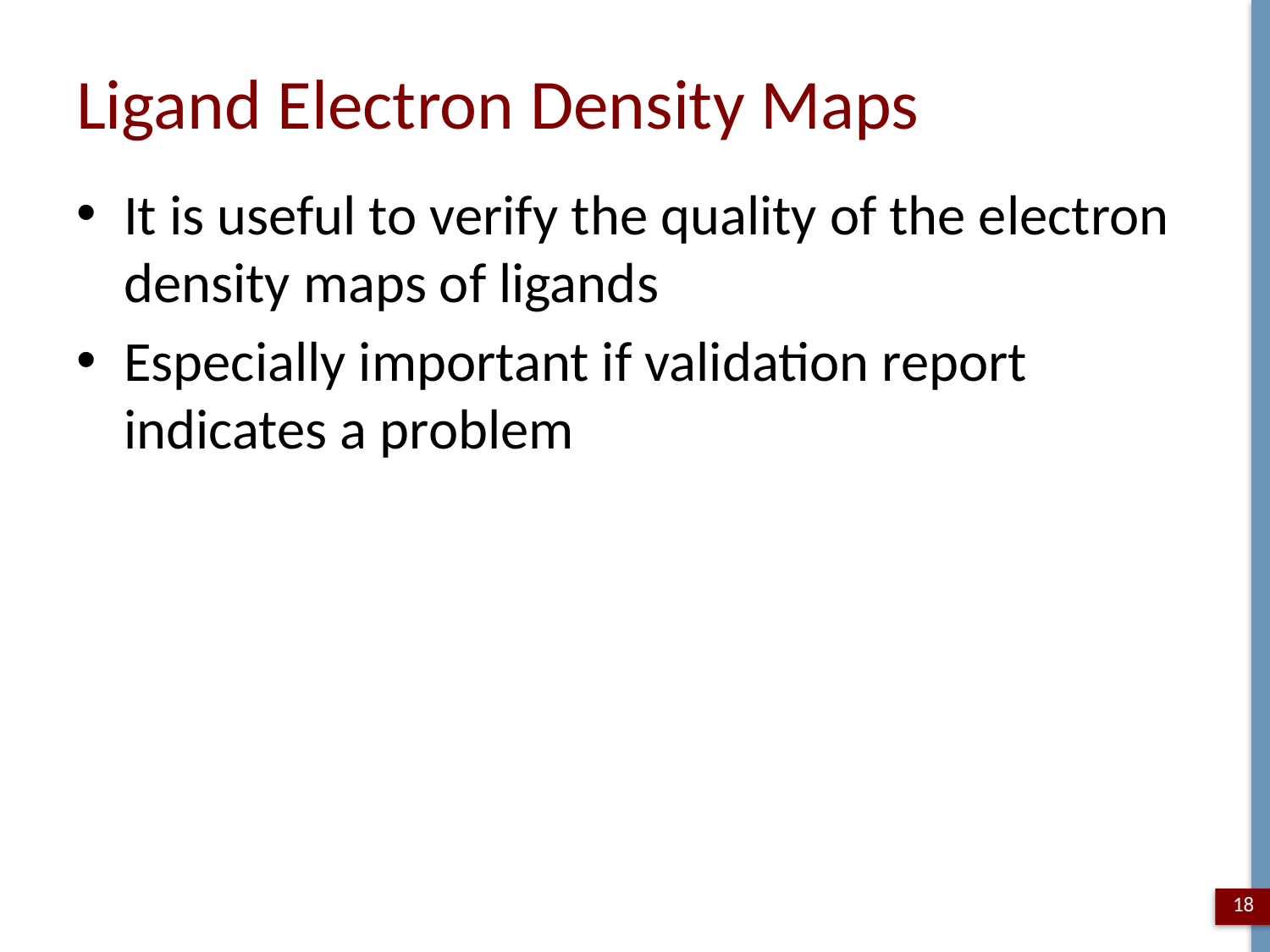

# Ligand Electron Density Maps
It is useful to verify the quality of the electron density maps of ligands
Especially important if validation report indicates a problem

18